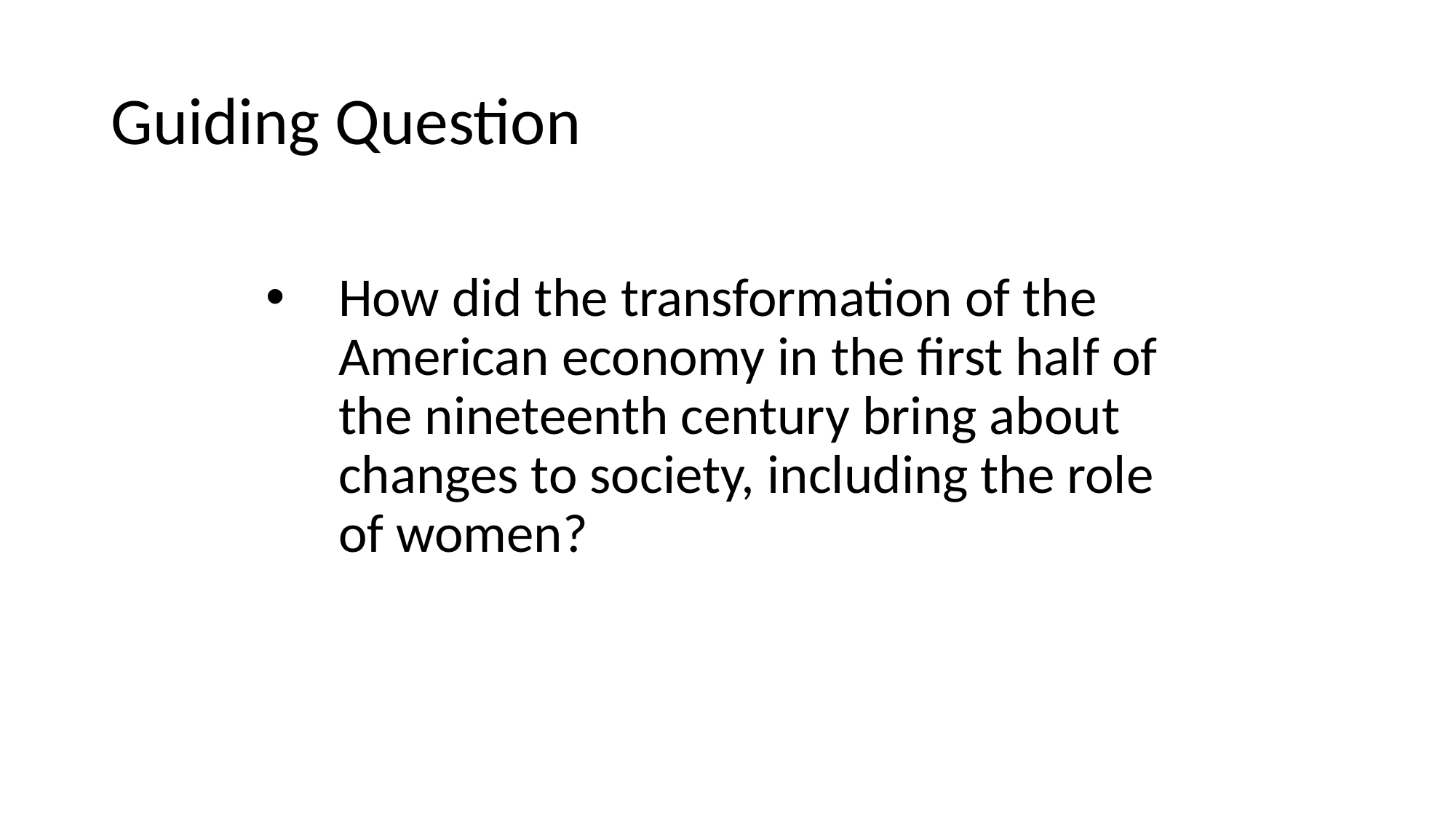

# Guiding Question
How did the transformation of the American economy in the first half of the nineteenth century bring about changes to society, including the role of women?